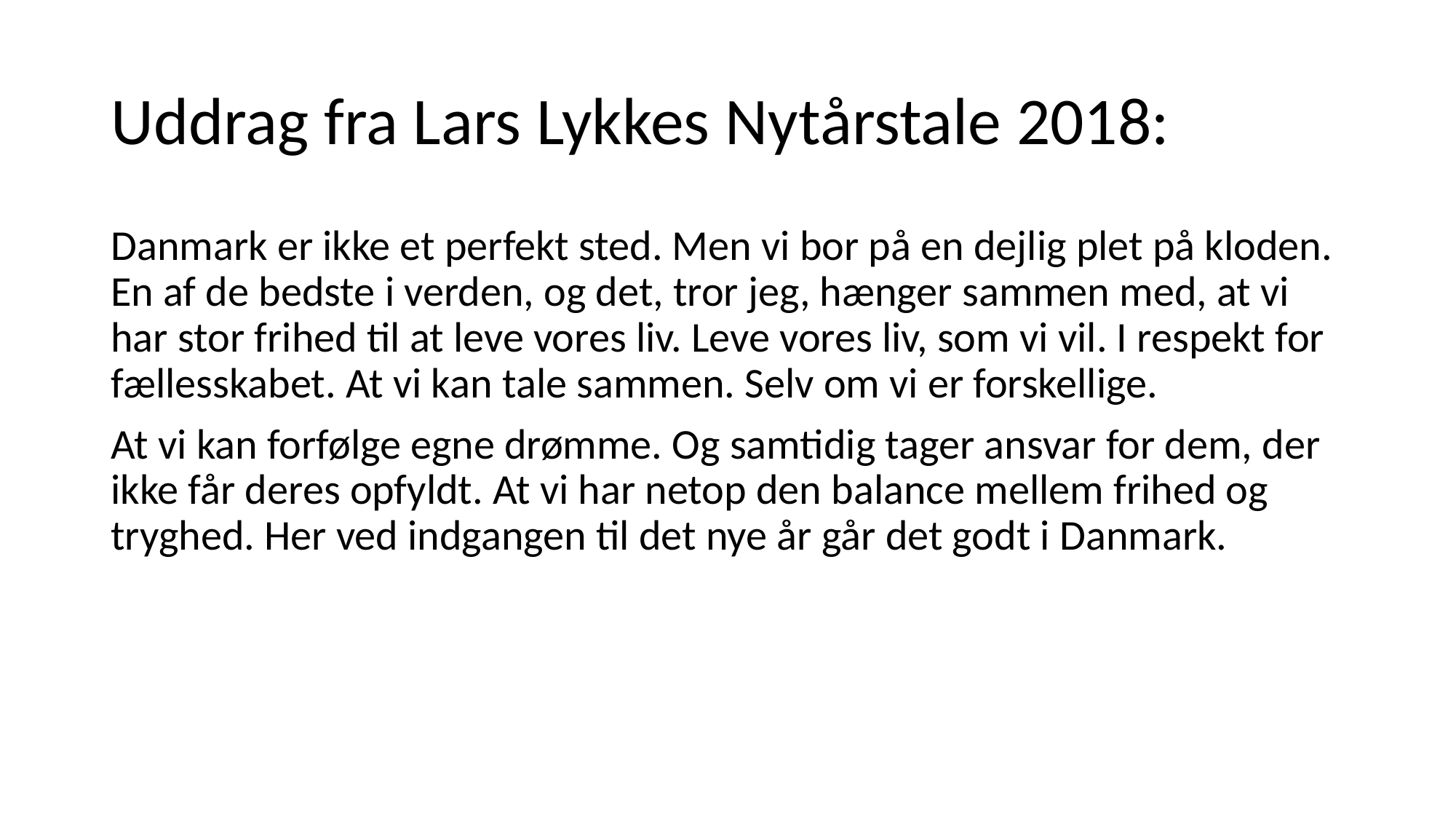

# Uddrag fra Lars Lykkes Nytårstale 2018:
Danmark er ikke et perfekt sted. Men vi bor på en dejlig plet på kloden. En af de bedste i verden, og det, tror jeg, hænger sammen med, at vi har stor frihed til at leve vores liv. Leve vores liv, som vi vil. I respekt for fællesskabet. At vi kan tale sammen. Selv om vi er forskellige.
At vi kan forfølge egne drømme. Og samtidig tager ansvar for dem, der ikke får deres opfyldt. At vi har netop den balance mellem frihed og tryghed. Her ved indgangen til det nye år går det godt i Danmark.